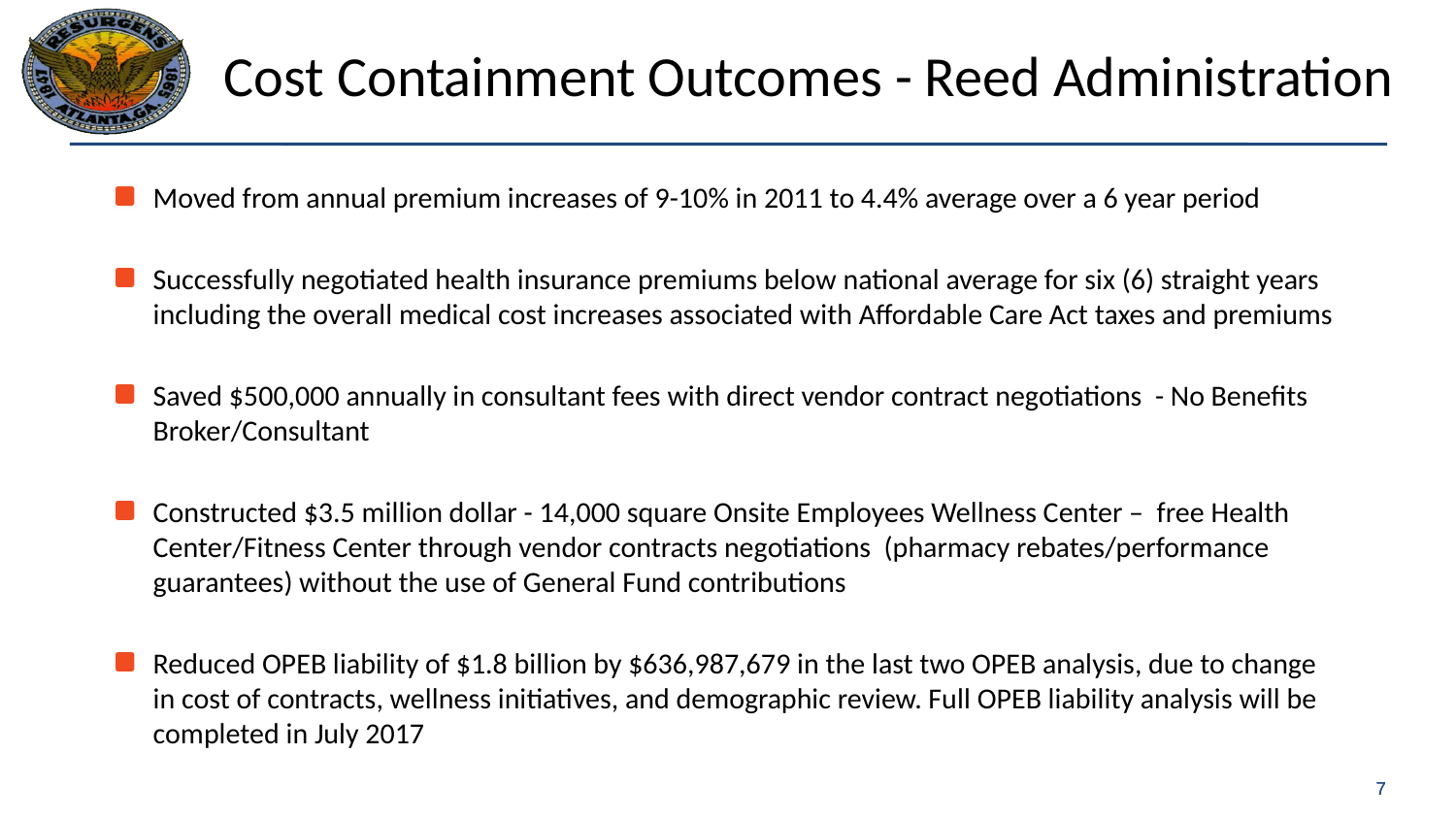

# Cost Containment Outcomes - Reed Administration
Moved from annual premium increases of 9-10% in 2011 to 4.4% average over a 6 year period

Successfully negotiated health insurance premiums below national average for six (6) straight years including the overall medical cost increases associated with Affordable Care Act taxes and premiums

Saved $500,000 annually in consultant fees with direct vendor contract negotiations  - No Benefits Broker/Consultant

Constructed $3.5 million dollar - 14,000 square Onsite Employees Wellness Center –  free Health Center/Fitness Center through vendor contracts negotiations  (pharmacy rebates/performance guarantees) without the use of General Fund contributions

Reduced OPEB liability of $1.8 billion by $636,987,679 in the last two OPEB analysis, due to change in cost of contracts, wellness initiatives, and demographic review. Full OPEB liability analysis will be completed in July 2017